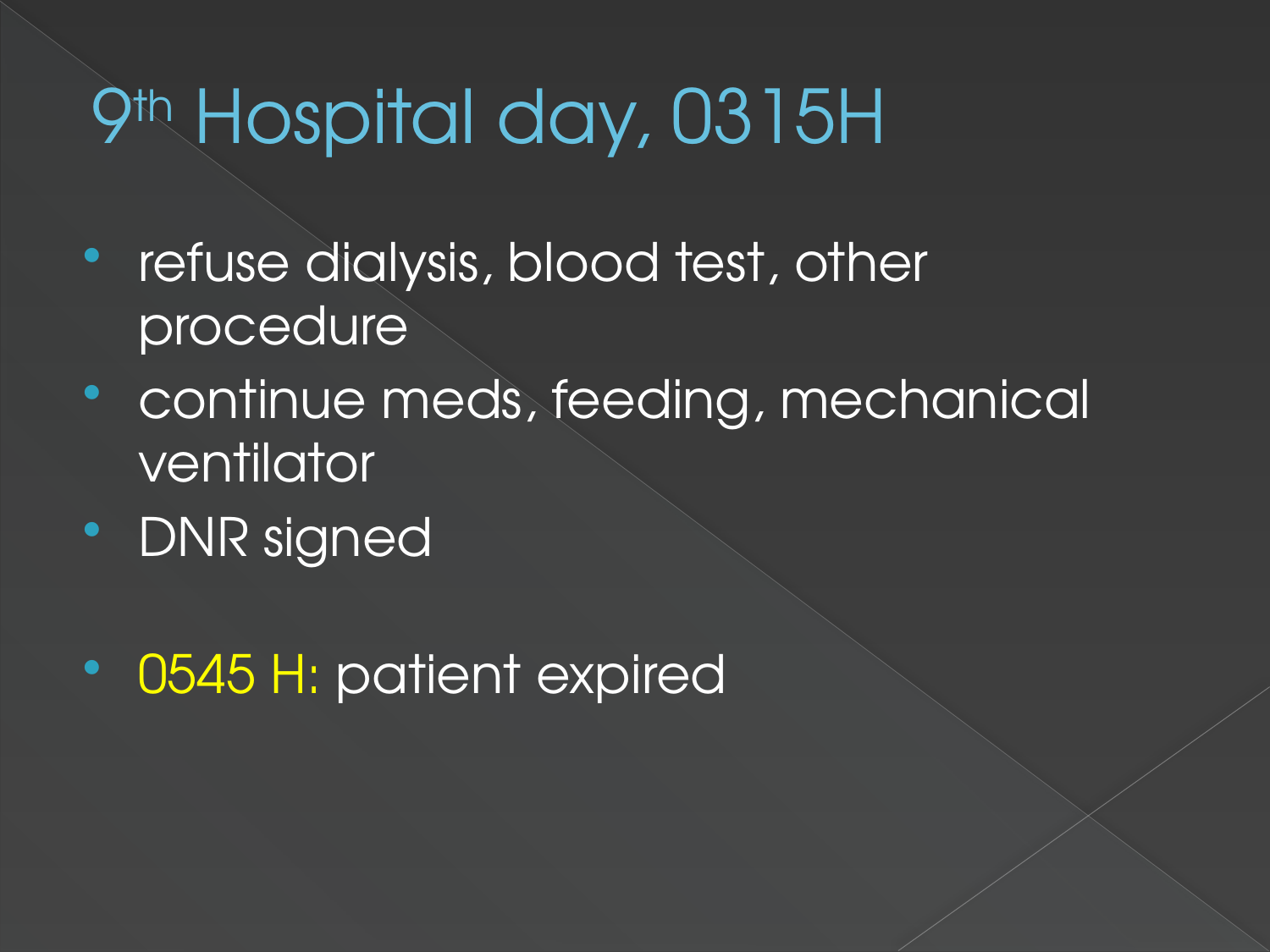

# 9th Hospital day, 0315H
refuse dialysis, blood test, other procedure
continue meds, feeding, mechanical ventilator
DNR signed
0545 H: patient expired